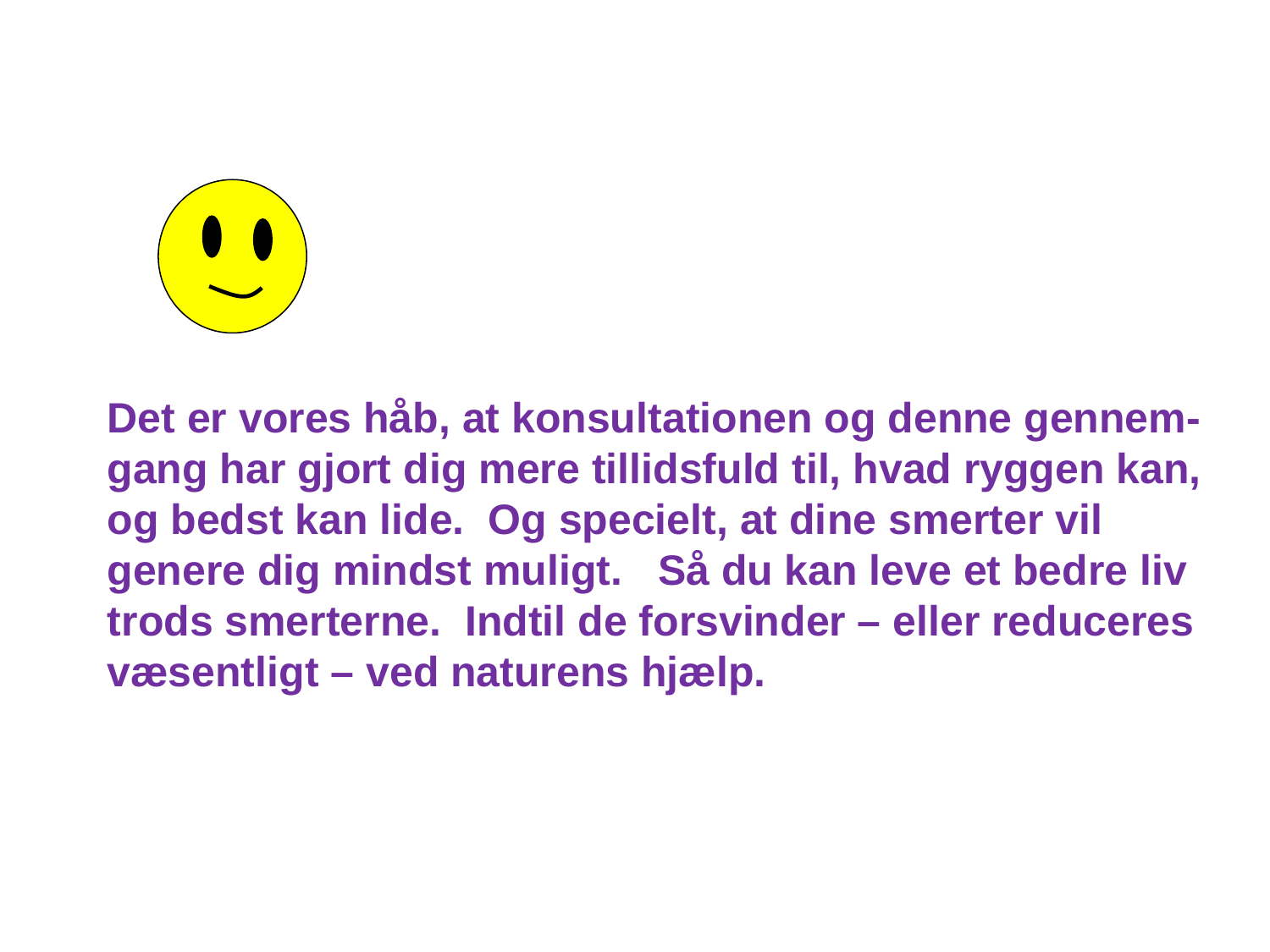

Det er vores håb, at konsultationen og denne gennem-gang har gjort dig mere tillidsfuld til, hvad ryggen kan, og bedst kan lide.  Og specielt, at dine smerter vil genere dig mindst muligt.   Så du kan leve et bedre liv trods smerterne.  Indtil de forsvinder – eller reduceres væsentligt – ved naturens hjælp.